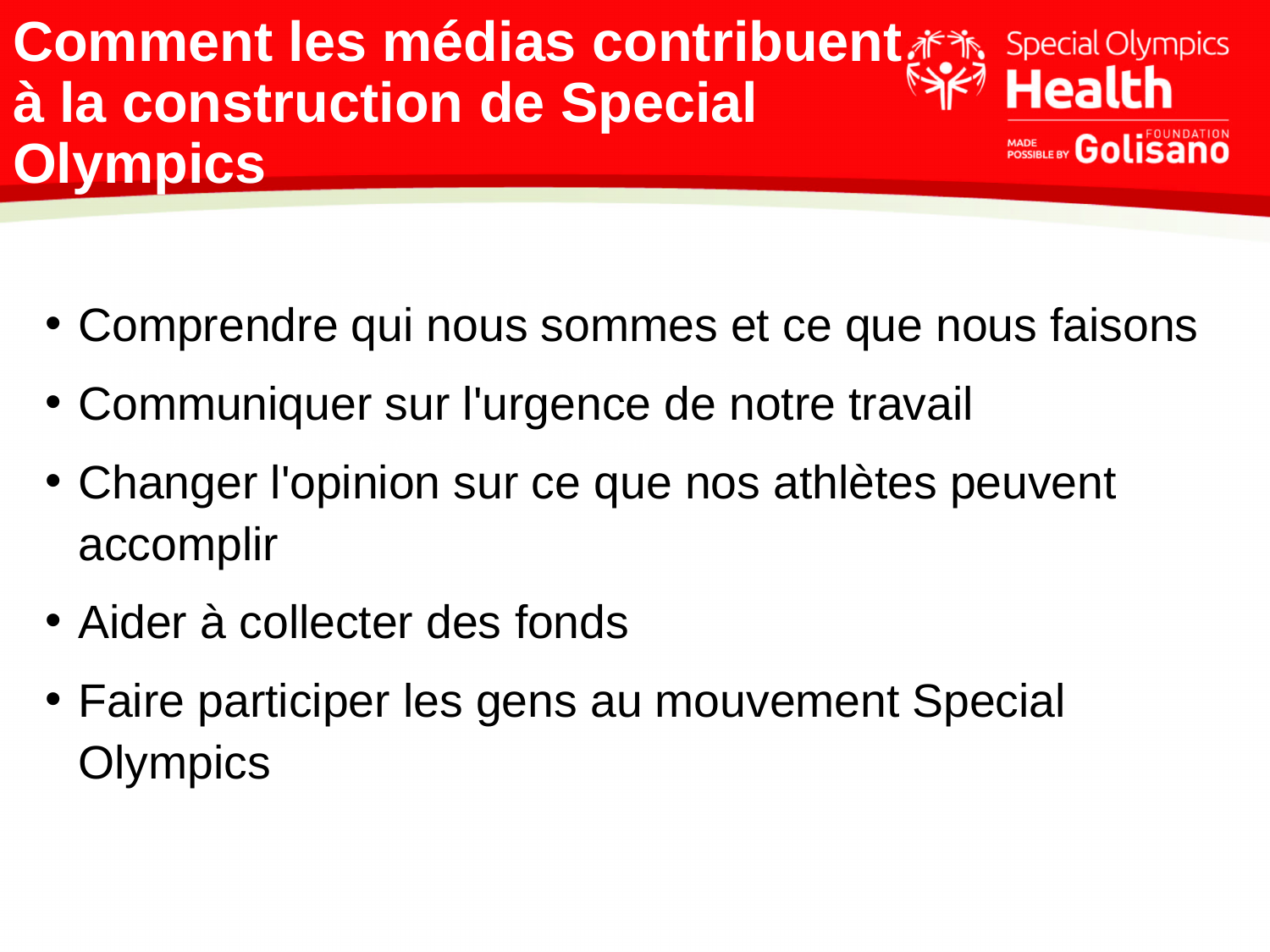

# Comment les médias contribuent à la construction de Special Olympics

Les journalistes couvrent plus d'un domaine
Il ne s'agit pas seulement de publier un article, mais aussi de tweeter toute la journée, de rédiger un blog, de prendre des vidéos...
Nous vivons dans un environnement d'information 24 heures sur 24
La concurrence est féroce pour le contenu

Comprendre qui nous sommes et ce que nous faisons
Communiquer sur l'urgence de notre travail
Changer l'opinion sur ce que nos athlètes peuvent accomplir
Aider à collecter des fonds
Faire participer les gens au mouvement Special Olympics